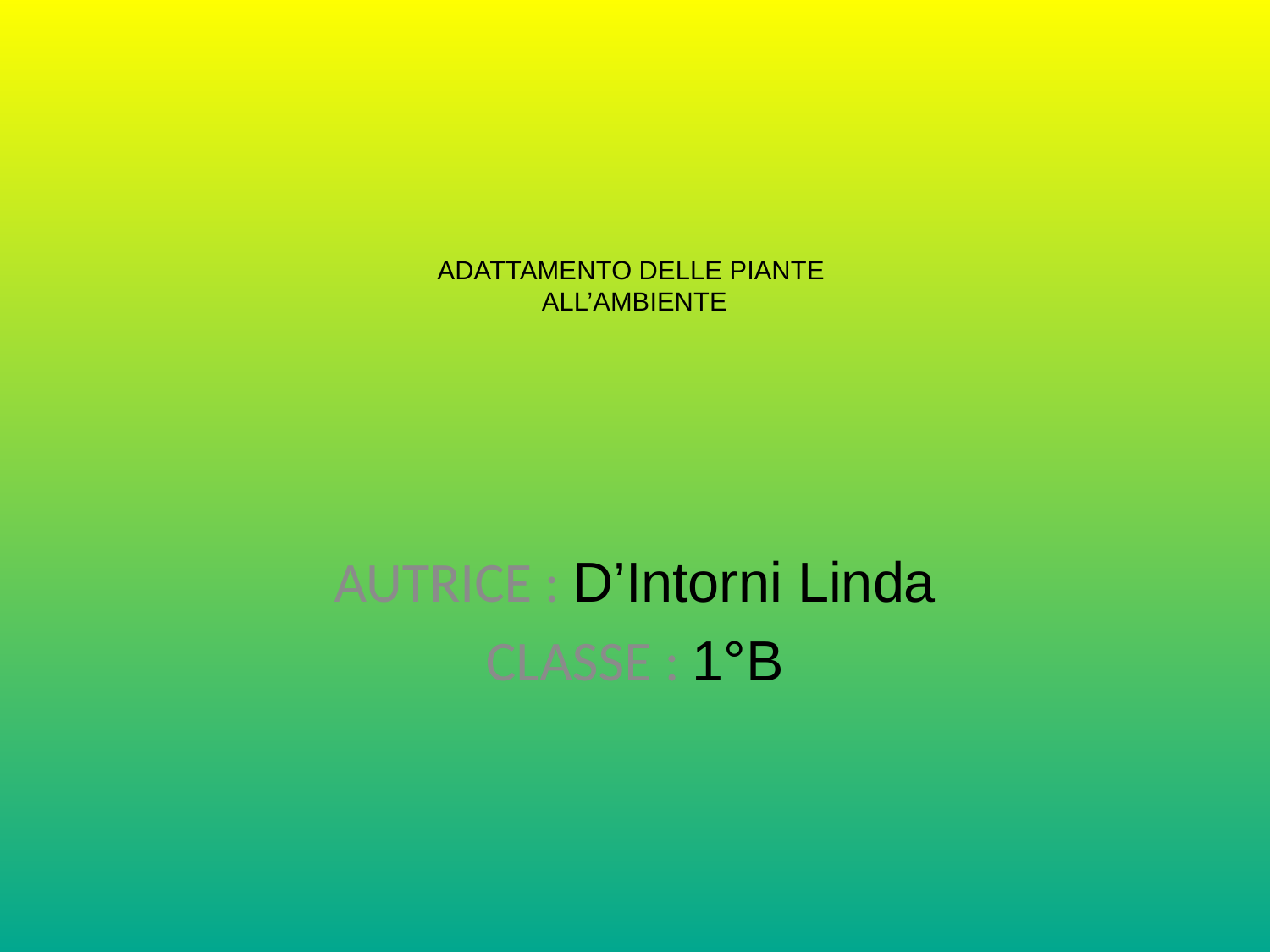

# ADATTAMENTO DELLE PIANTE ALL’AMBIENTE
AUTRICE : D’Intorni Linda
CLASSE : 1°B